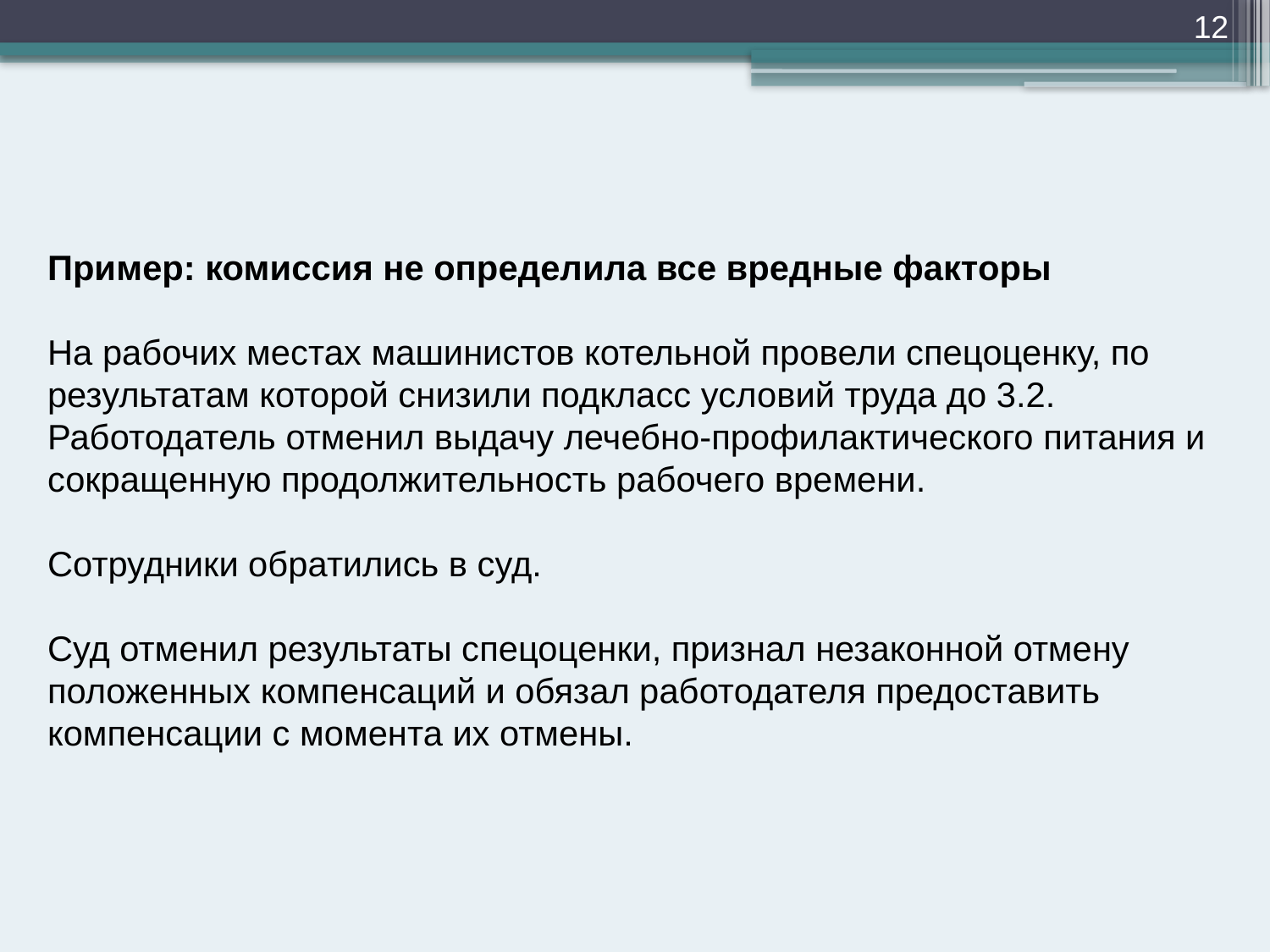

12

Пример: комиссия не определила все вредные факторы

На рабочих местах машинистов котельной провели спецоценку, по результатам которой снизили подкласс условий труда до 3.2.
Работодатель отменил выдачу лечебно-профилактического питания и сокращенную продолжительность рабочего времени.

Сотрудники обратились в суд.

Суд отменил результаты спецоценки, признал незаконной отмену положенных компенсаций и обязал работодателя предоставить компенсации с момента их отмены.